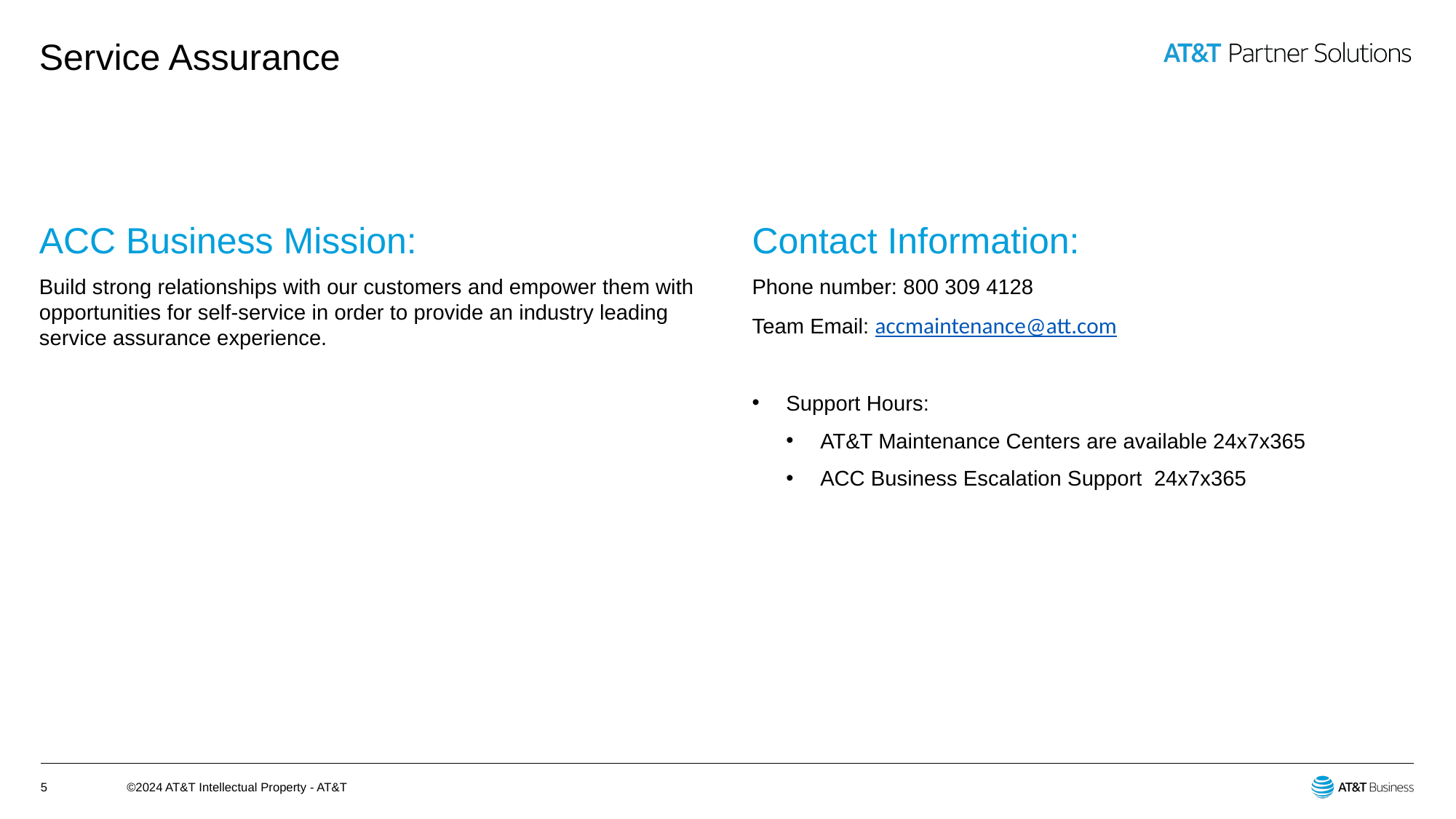

# Service Assurance
ACC Business Mission:
Build strong relationships with our customers and empower them with opportunities for self-service in order to provide an industry leading service assurance experience.
Contact Information:
Phone number: 800 309 4128
Team Email: accmaintenance@att.com

Support Hours:
AT&T Maintenance Centers are available 24x7x365
ACC Business Escalation Support  24x7x365

5
©2024 AT&T Intellectual Property - AT&T